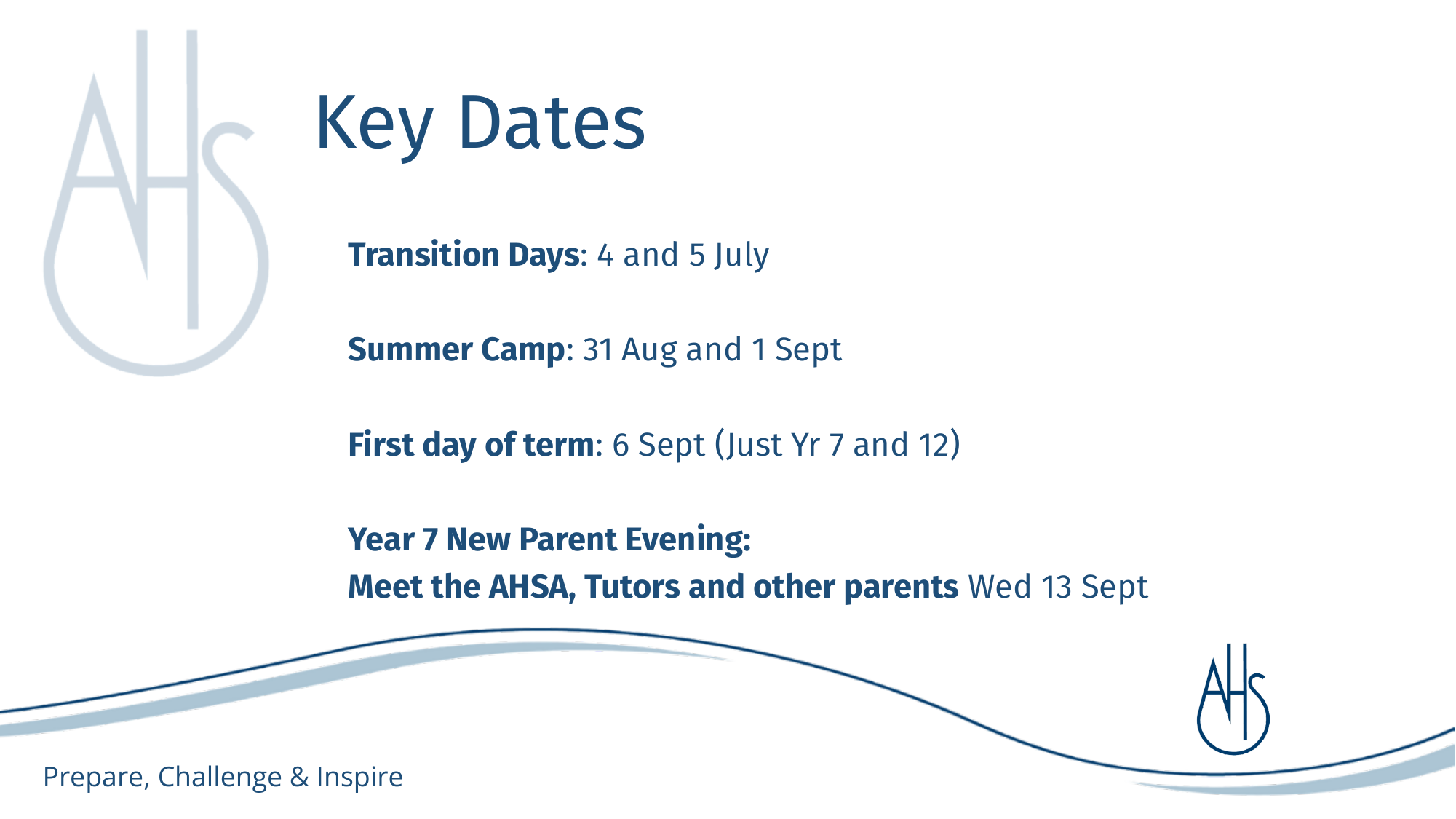

# Key Dates

Transition Days: 4 and 5 July

Summer Camp: 31 Aug and 1 Sept

First day of term: 6 Sept (Just Yr 7 and 12)

Year 7 New Parent Evening:
Meet the AHSA, Tutors and other parents Wed 13 Sept